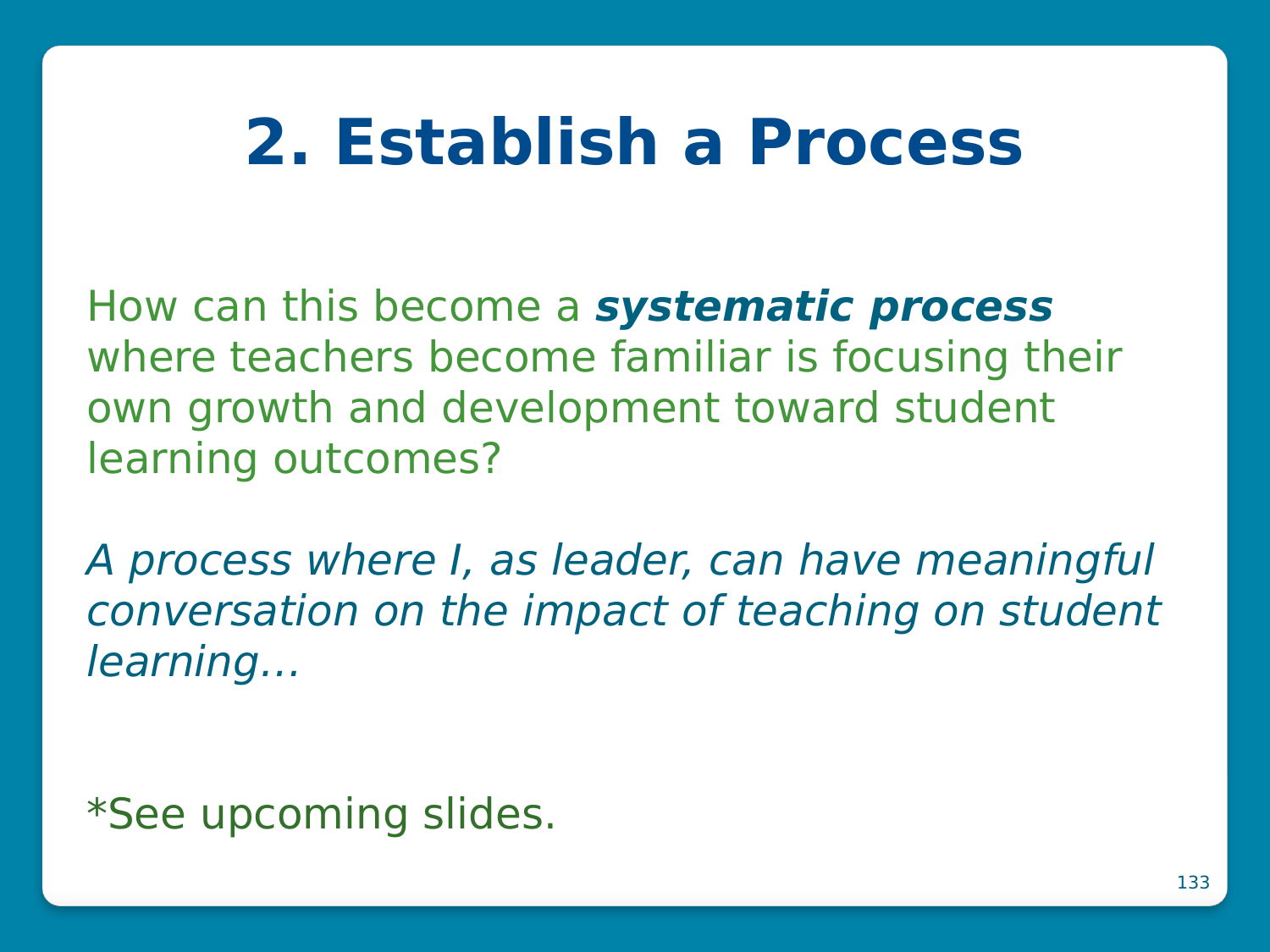

# 2. Establish a Process

How can this become a systematic process where teachers become familiar is focusing their own growth and development toward student learning outcomes?

A process where I, as leader, can have meaningful conversation on the impact of teaching on student learning…

*See upcoming slides.

133